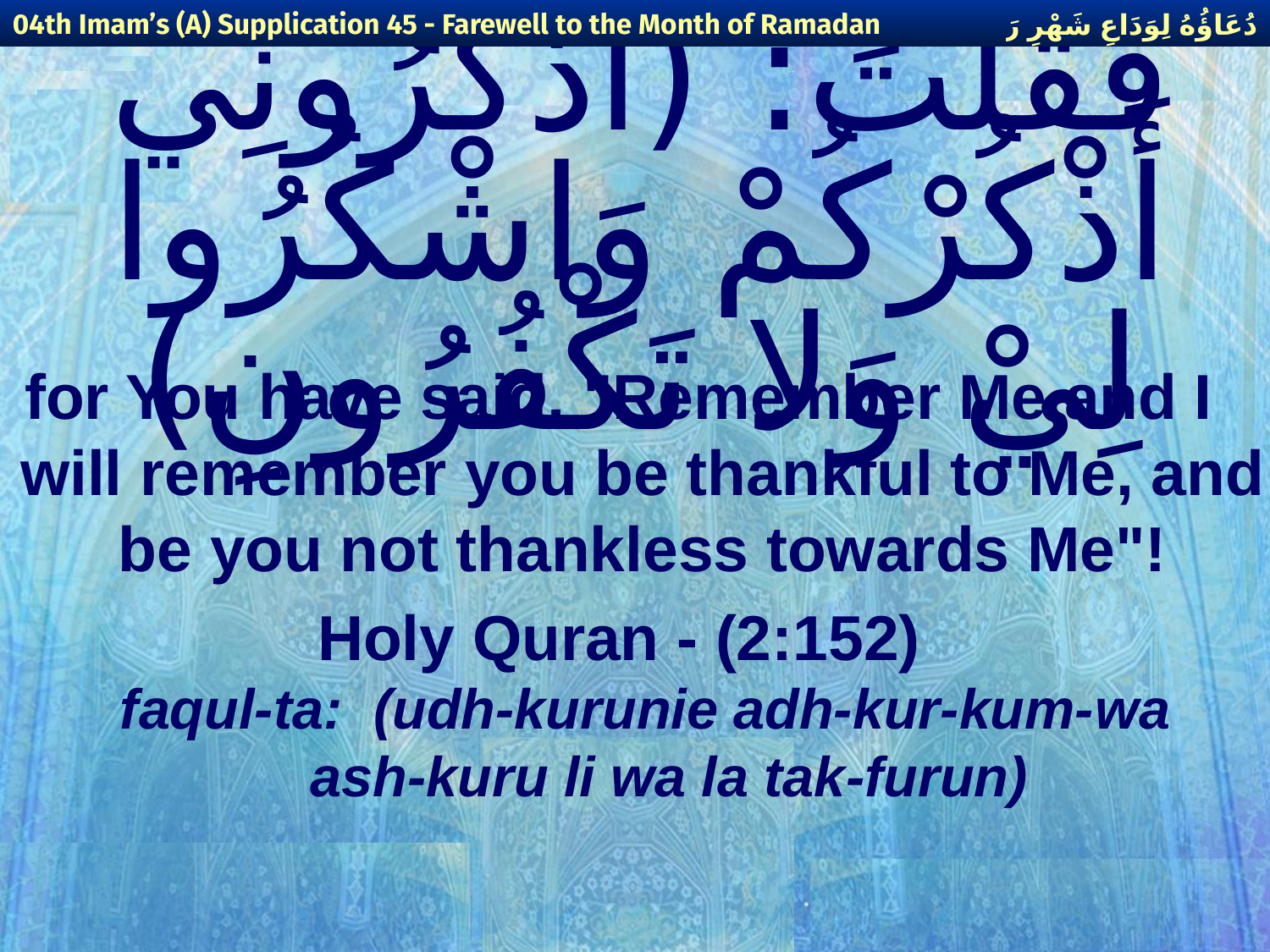

دُعَاؤُهُ لِوَدَاعِ شَهْرِ رَمَضَانَ
04th Imam’s (A) Supplication 45 - Farewell to the Month of Ramadan
# فَقُلْتَ: (اذْكُرُونِي أَذْكُرْكُمْ وَاشْكُرُوا لِيْ وَلا تَكْفُرُونِ)
for You have said, "Remember Me and I will remember you be thankful to Me, and be you not thankless towards Me"!
Holy Quran - (2:152)
faqul-ta:  (udh-kurunie adh-kur-kum-wa ash-kuru li wa la tak-furun)